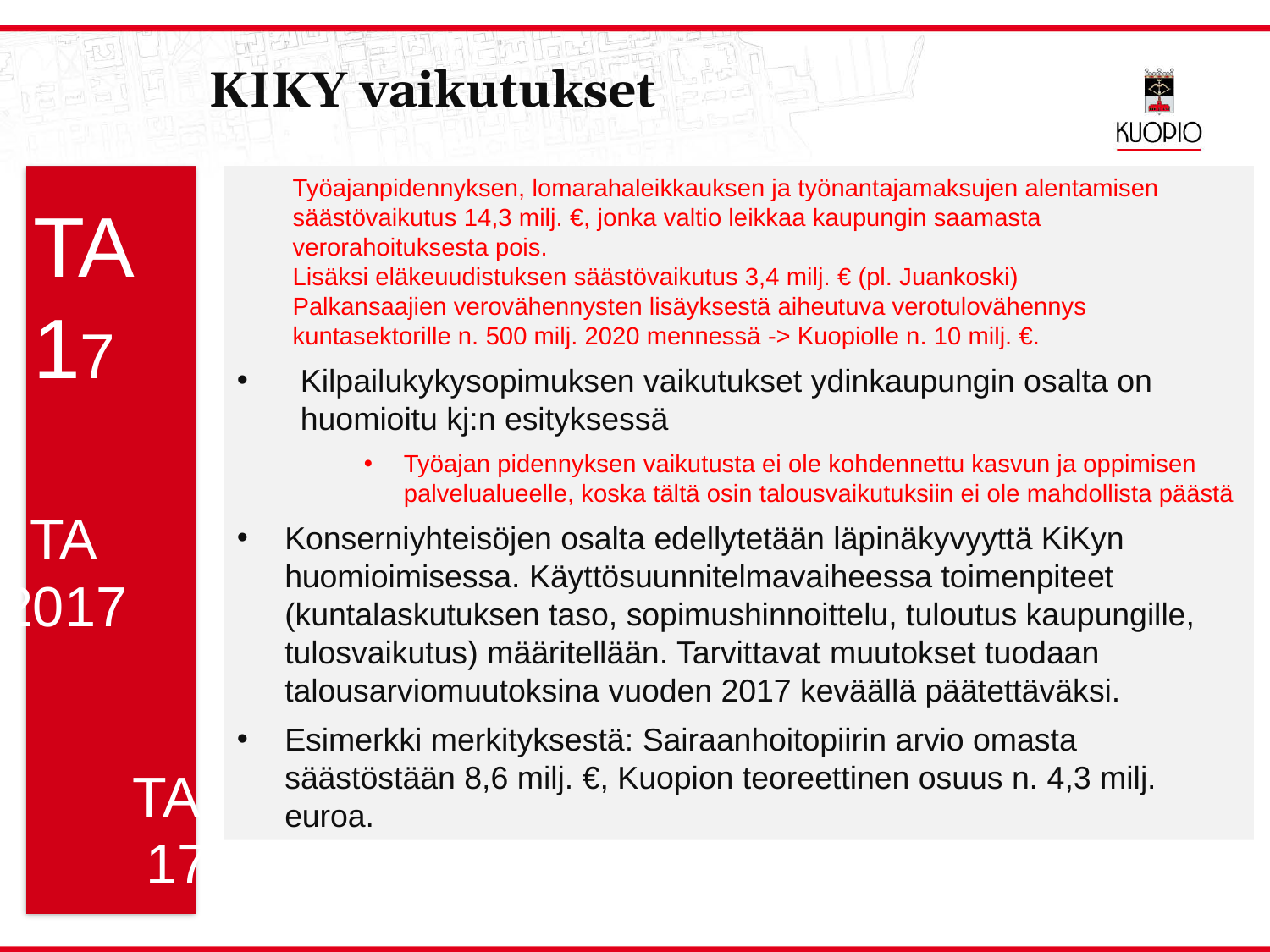

KIKY vaikutukset

TA
17
TA
2017
TA
17
Työajanpidennyksen, lomarahaleikkauksen ja työnantajamaksujen alentamisen säästövaikutus 14,3 milj. €, jonka valtio leikkaa kaupungin saamasta verorahoituksesta pois.
Lisäksi eläkeuudistuksen säästövaikutus 3,4 milj. € (pl. Juankoski)
Palkansaajien verovähennysten lisäyksestä aiheutuva verotulovähennys kuntasektorille n. 500 milj. 2020 mennessä -> Kuopiolle n. 10 milj. €.
Kilpailukykysopimuksen vaikutukset ydinkaupungin osalta on huomioitu kj:n esityksessä
Työajan pidennyksen vaikutusta ei ole kohdennettu kasvun ja oppimisen palvelualueelle, koska tältä osin talousvaikutuksiin ei ole mahdollista päästä
Konserniyhteisöjen osalta edellytetään läpinäkyvyyttä KiKyn huomioimisessa. Käyttösuunnitelmavaiheessa toimenpiteet (kuntalaskutuksen taso, sopimushinnoittelu, tuloutus kaupungille, tulosvaikutus) määritellään. Tarvittavat muutokset tuodaan talousarviomuutoksina vuoden 2017 keväällä päätettäväksi.
Esimerkki merkityksestä: Sairaanhoitopiirin arvio omasta säästöstään 8,6 milj. €, Kuopion teoreettinen osuus n. 4,3 milj. euroa.